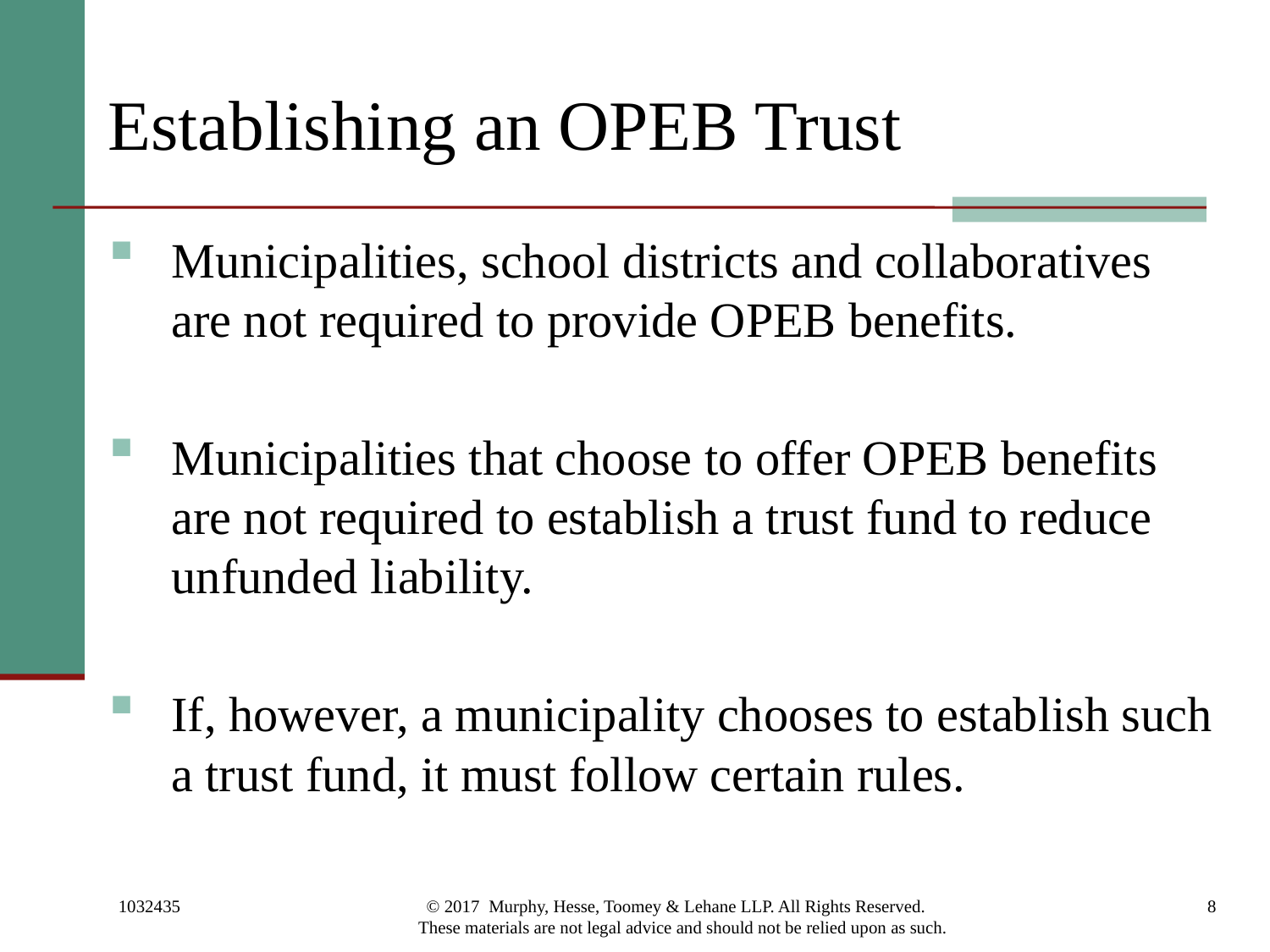

# Establishing an OPEB Trust
Municipalities, school districts and collaboratives are not required to provide OPEB benefits.

Municipalities that choose to offer OPEB benefits are not required to establish a trust fund to reduce unfunded liability.

If, however, a municipality chooses to establish such a trust fund, it must follow certain rules.

1032435
© 2017  Murphy, Hesse, Toomey & Lehane LLP. All Rights Reserved.    These materials are not legal advice and should not be relied upon as such.
8